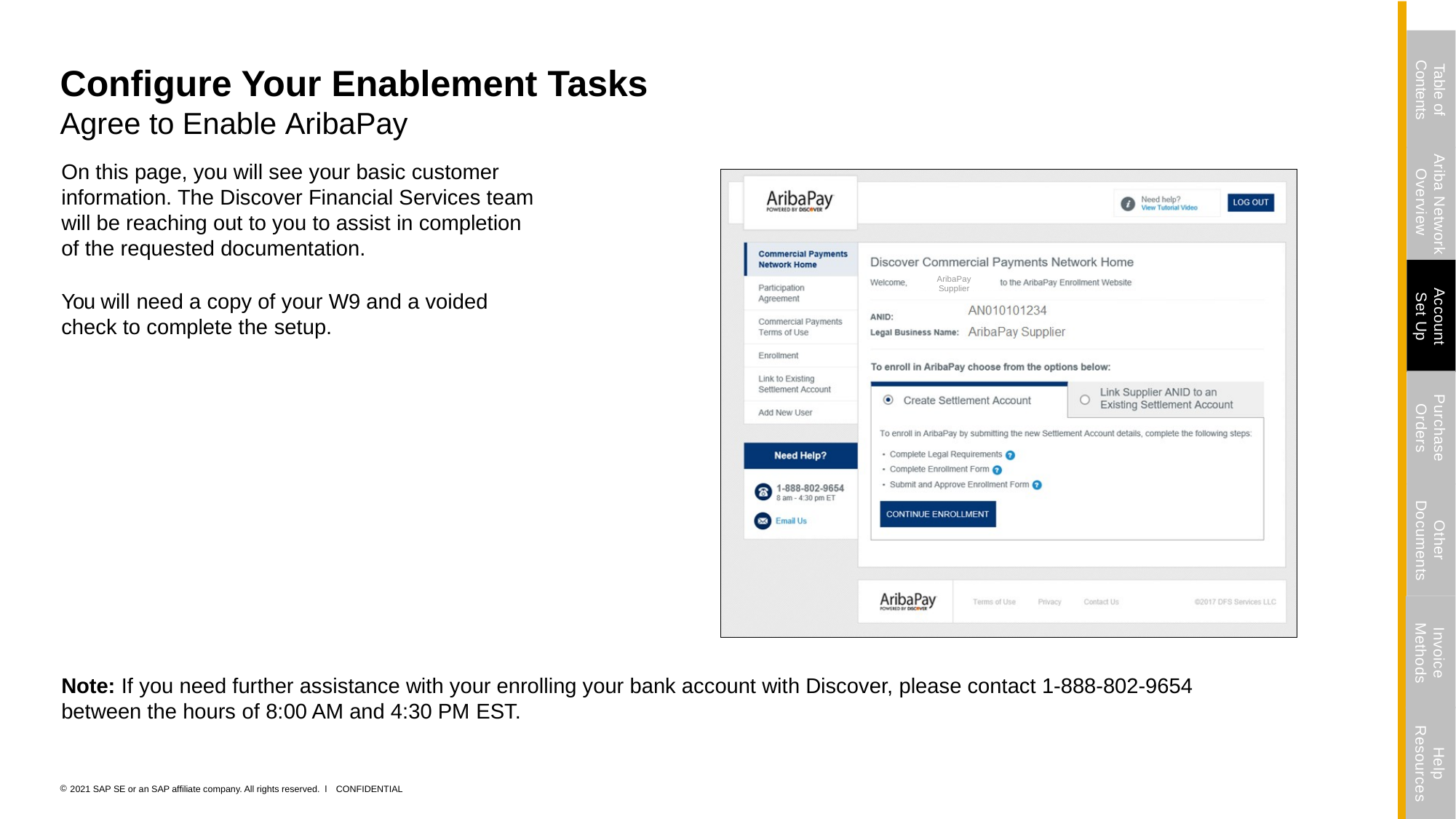

Table of Contents
# Configure Your Enablement Tasks Agree to Enable AribaPay

On this page, you will see your basic customer information. The Discover Financial Services team will be reaching out to you to assist in completion of the requested documentation.

You will need a copy of your W9 and a voided check to complete the setup.

Ariba Network Overview

AribaPay Supplier
Account
Set Up
Purchase Orders
Other Documents
Invoice Methods
Note: If you need further assistance with your enrolling your bank account with Discover, please contact 1-888-802-9654 between the hours of 8:00 AM and 4:30 PM EST.
Help Resources